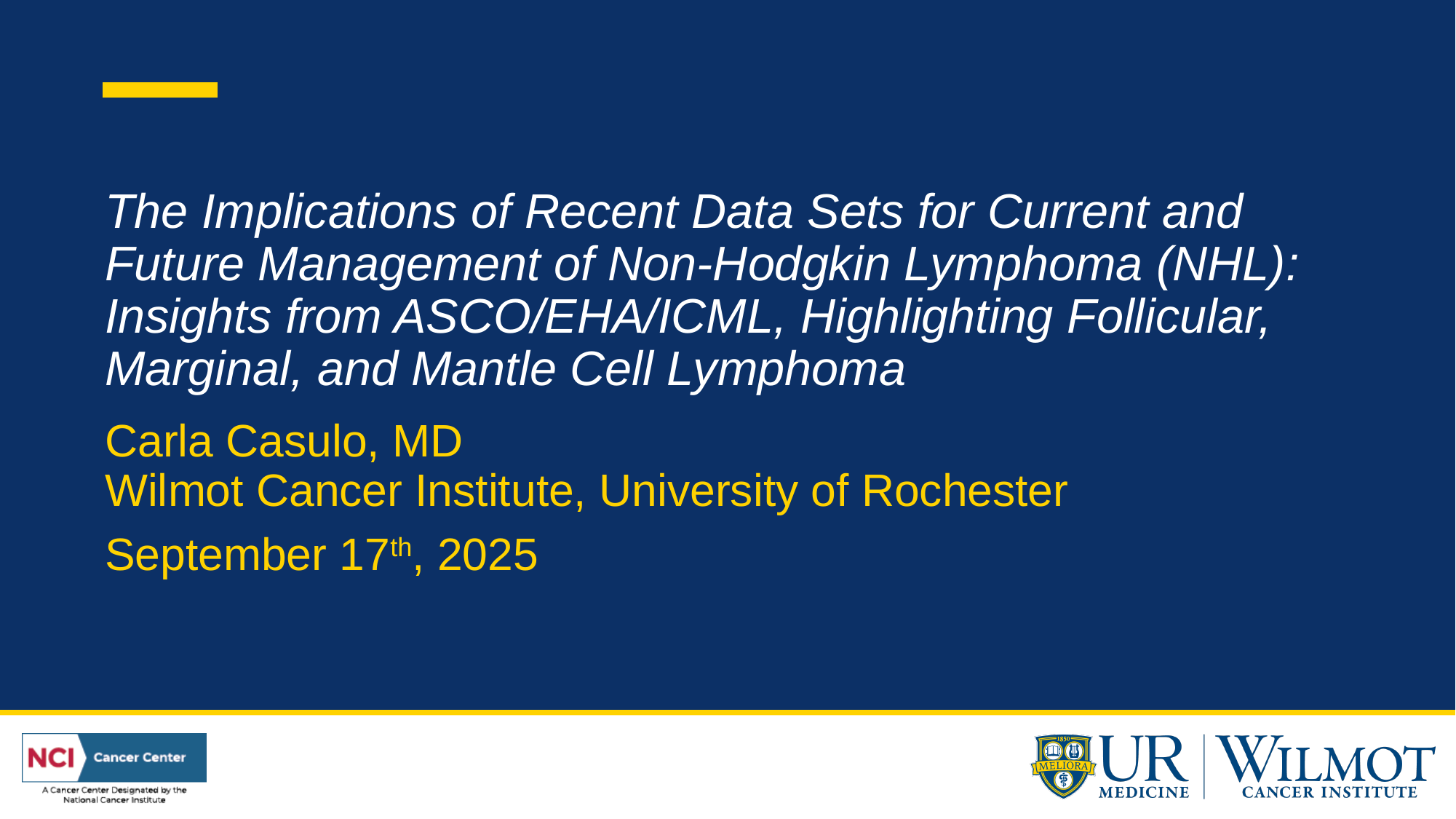

# The Implications of Recent Data Sets for Current and Future Management of Non-Hodgkin Lymphoma (NHL): Insights from ASCO/EHA/ICML, Highlighting Follicular, Marginal, and Mantle Cell Lymphoma
Carla Casulo, MD
Wilmot Cancer Institute, University of Rochester
September 17th, 2025